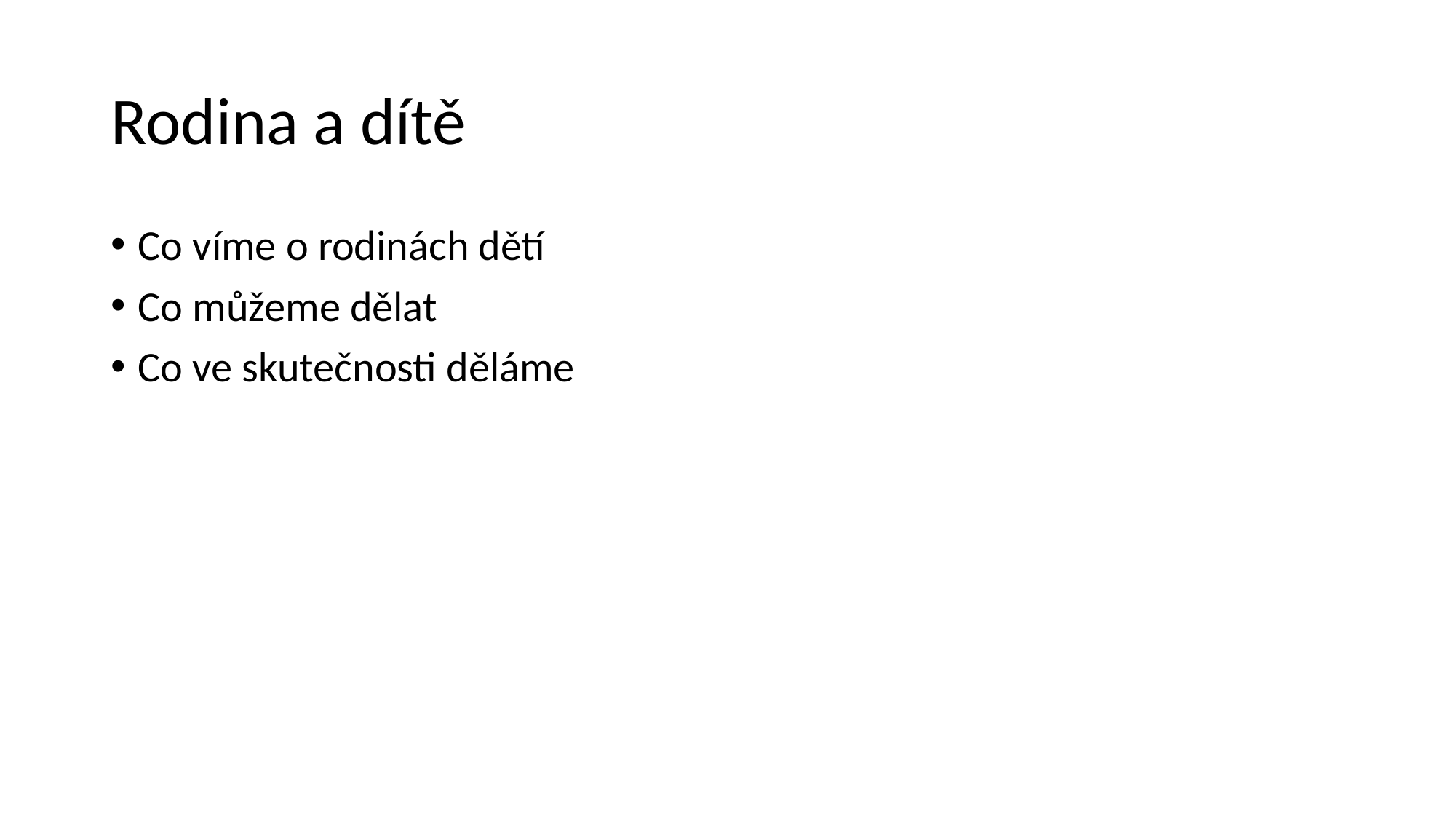

# Rodina a dítě
Co víme o rodinách dětí
Co můžeme dělat
Co ve skutečnosti děláme